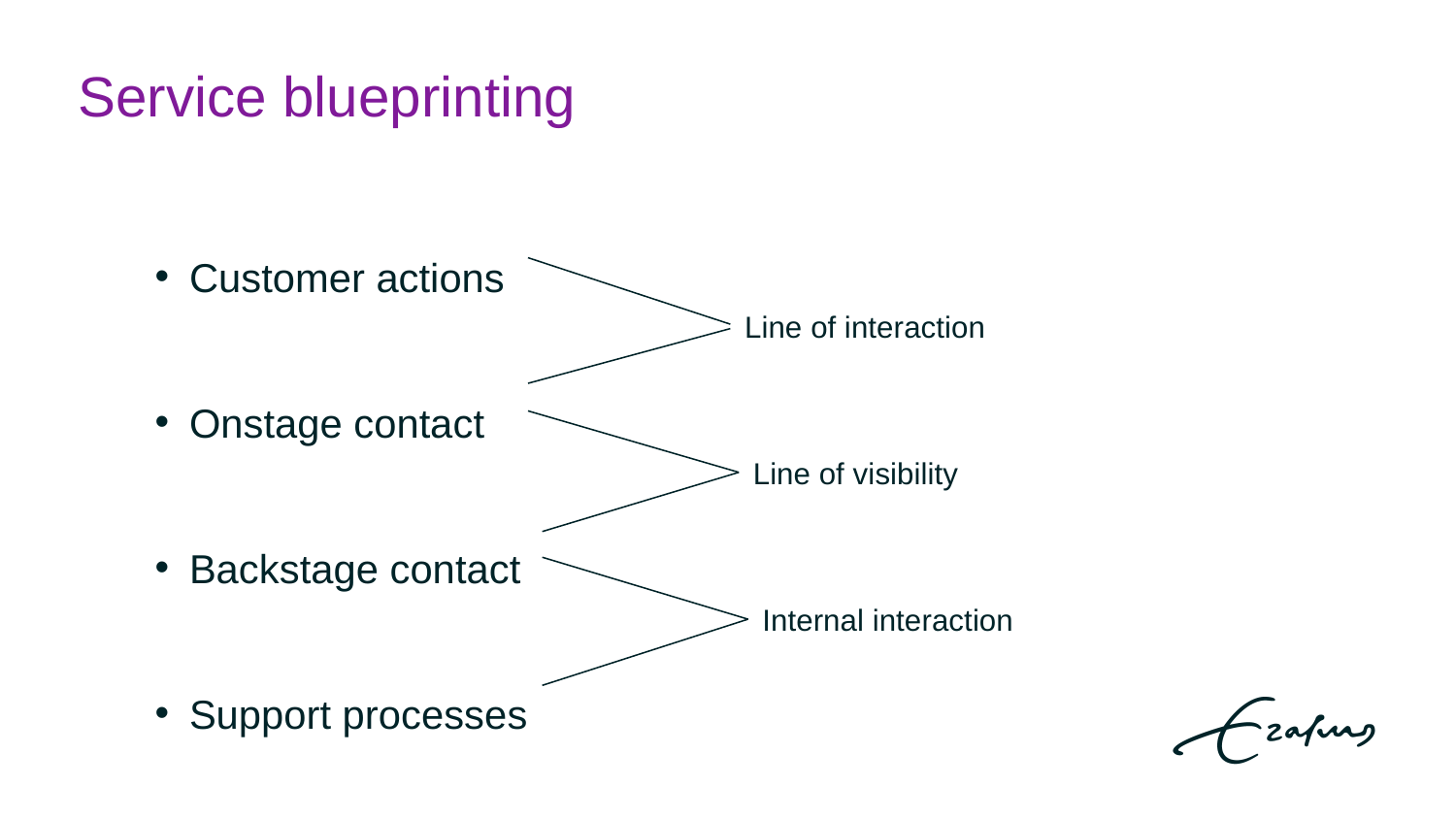

# Service blueprinting
Customer actions
Onstage contact
Backstage contact
Support processes

Line of interaction
Line of visibility
Internal interaction